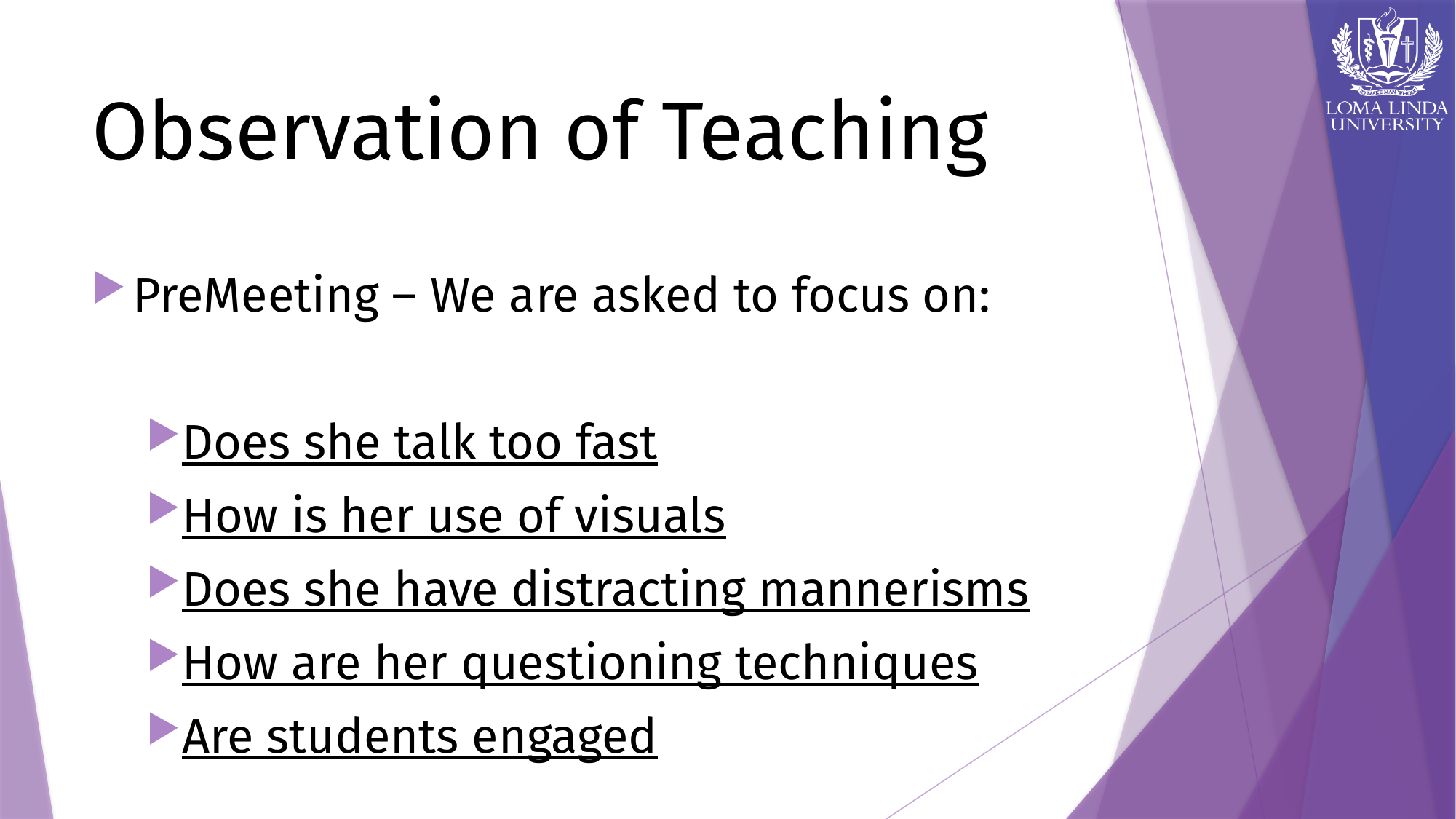

# Observation of Teaching

PreMeeting – We are asked to focus on:

Does she talk too fast
How is her use of visuals
Does she have distracting mannerisms
How are her questioning techniques
Are students engaged